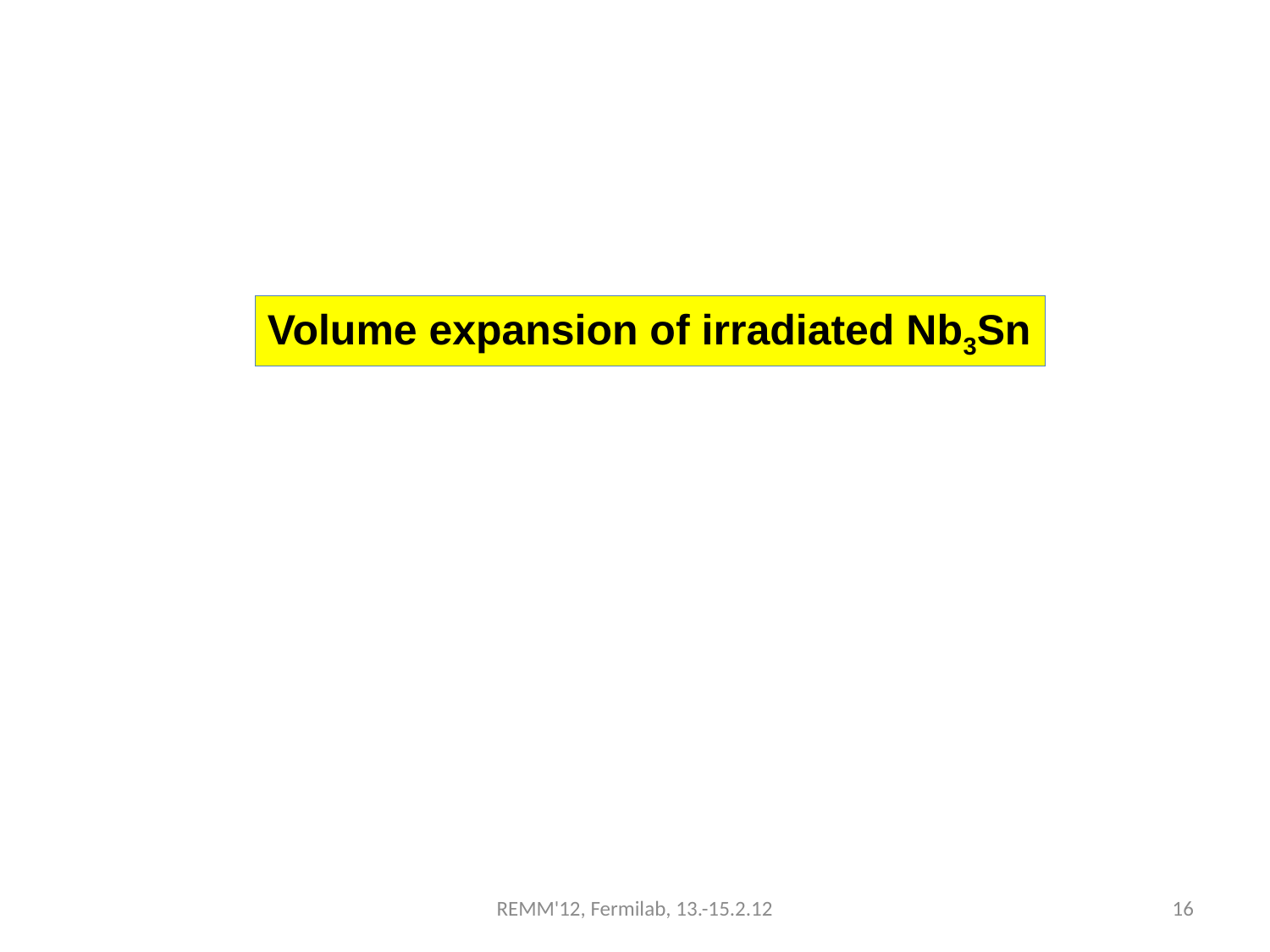

Volume expansion of irradiated Nb3Sn
REMM'12, Fermilab, 13.-15.2.12
16